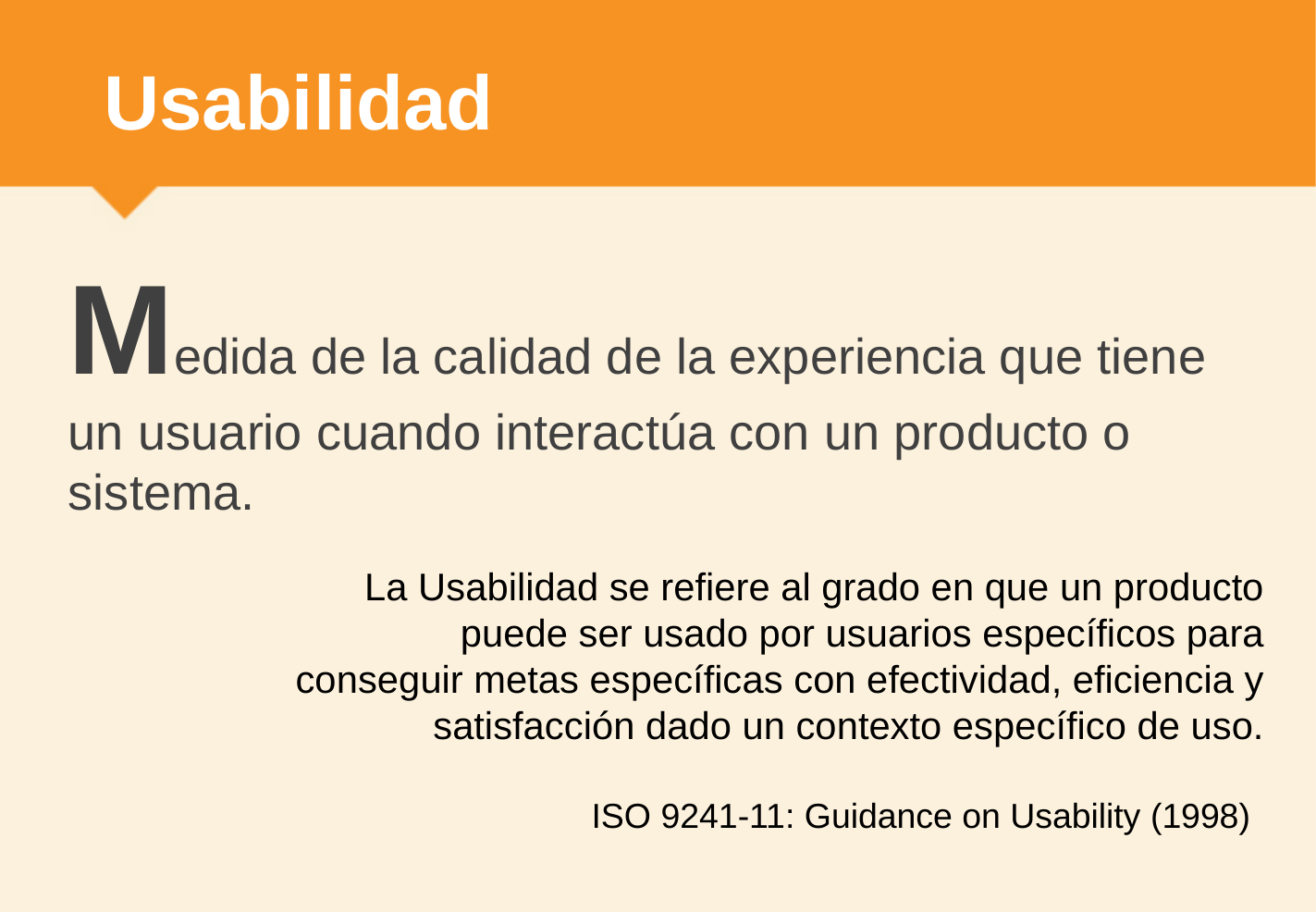

Usabilidad
Medida de la calidad de la experiencia que tiene un usuario cuando interactúa con un producto o sistema.
La Usabilidad se refiere al grado en que un producto puede ser usado por usuarios específicos para conseguir metas específicas con efectividad, eficiencia y satisfacción dado un contexto específico de uso.
ISO 9241-11: Guidance on Usability (1998)